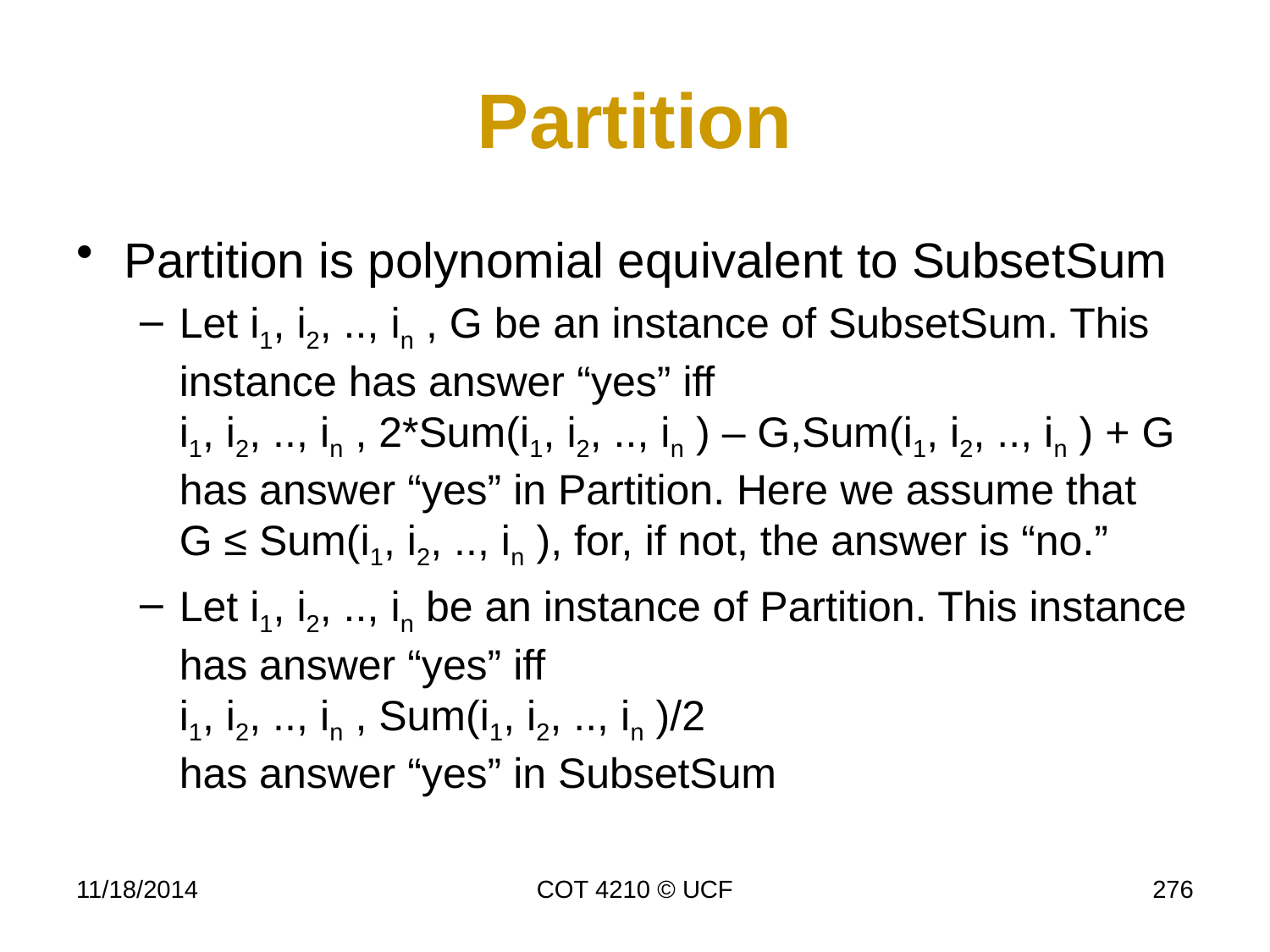

# Partition
Partition is polynomial equivalent to SubsetSum
Let i1, i2, .., in , G be an instance of SubsetSum. This instance has answer “yes” iff
i1, i2, .., in , 2*Sum(i1, i2, .., in ) – G,Sum(i1, i2, .., in ) + G
has answer “yes” in Partition. Here we assume that
G ≤ Sum(i1, i2, .., in ), for, if not, the answer is “no.”
Let i1, i2, .., in be an instance of Partition. This instance has answer “yes” iff
i1, i2, .., in , Sum(i1, i2, .., in )/2
has answer “yes” in SubsetSum
11/18/2014
COT 4210 © UCF
276